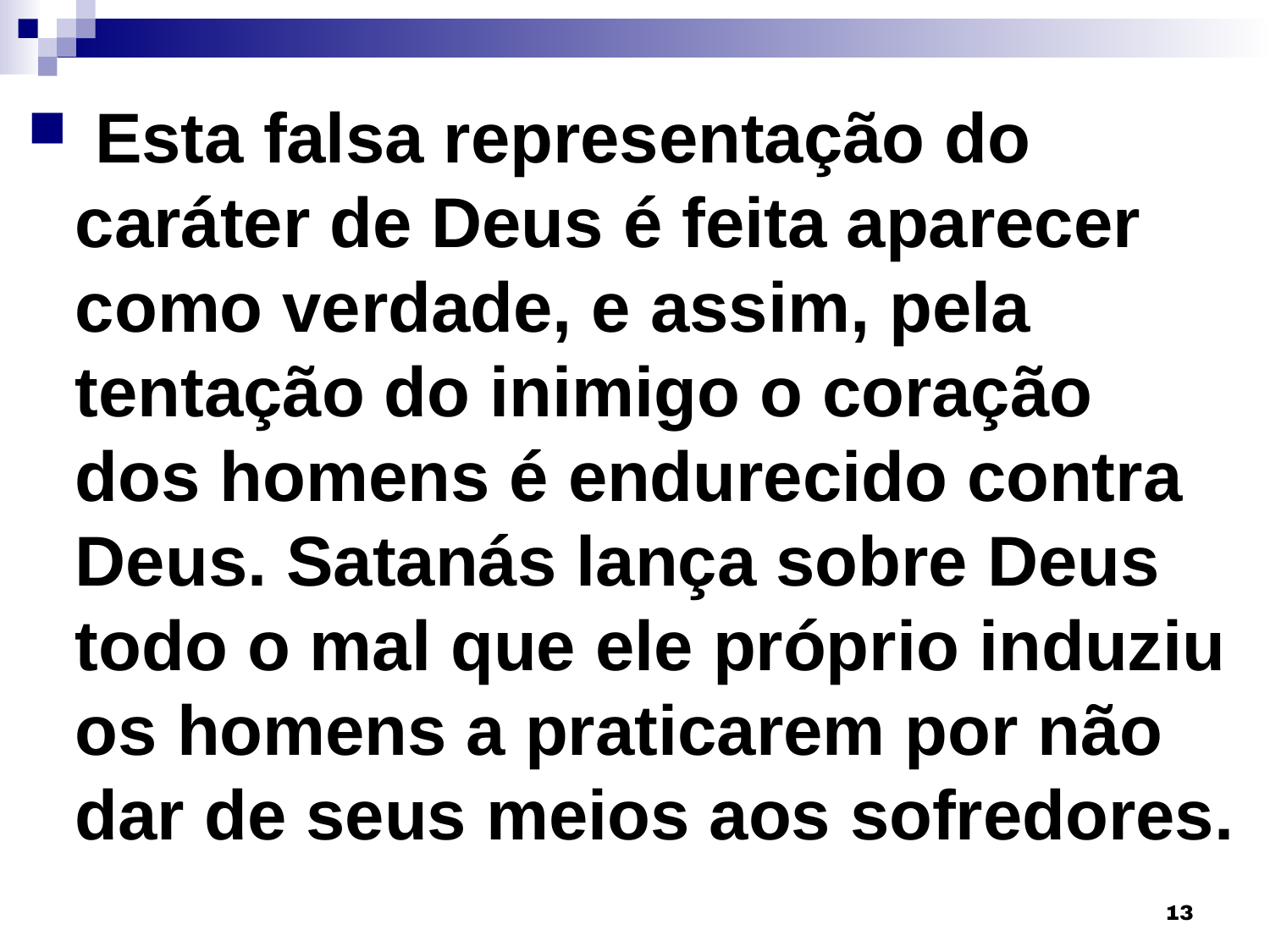

Esta falsa representação do caráter de Deus é feita aparecer como verdade, e assim, pela tentação do inimigo o coração dos homens é endurecido contra Deus. Satanás lança sobre Deus todo o mal que ele próprio induziu os homens a praticarem por não dar de seus meios aos sofredores.
13